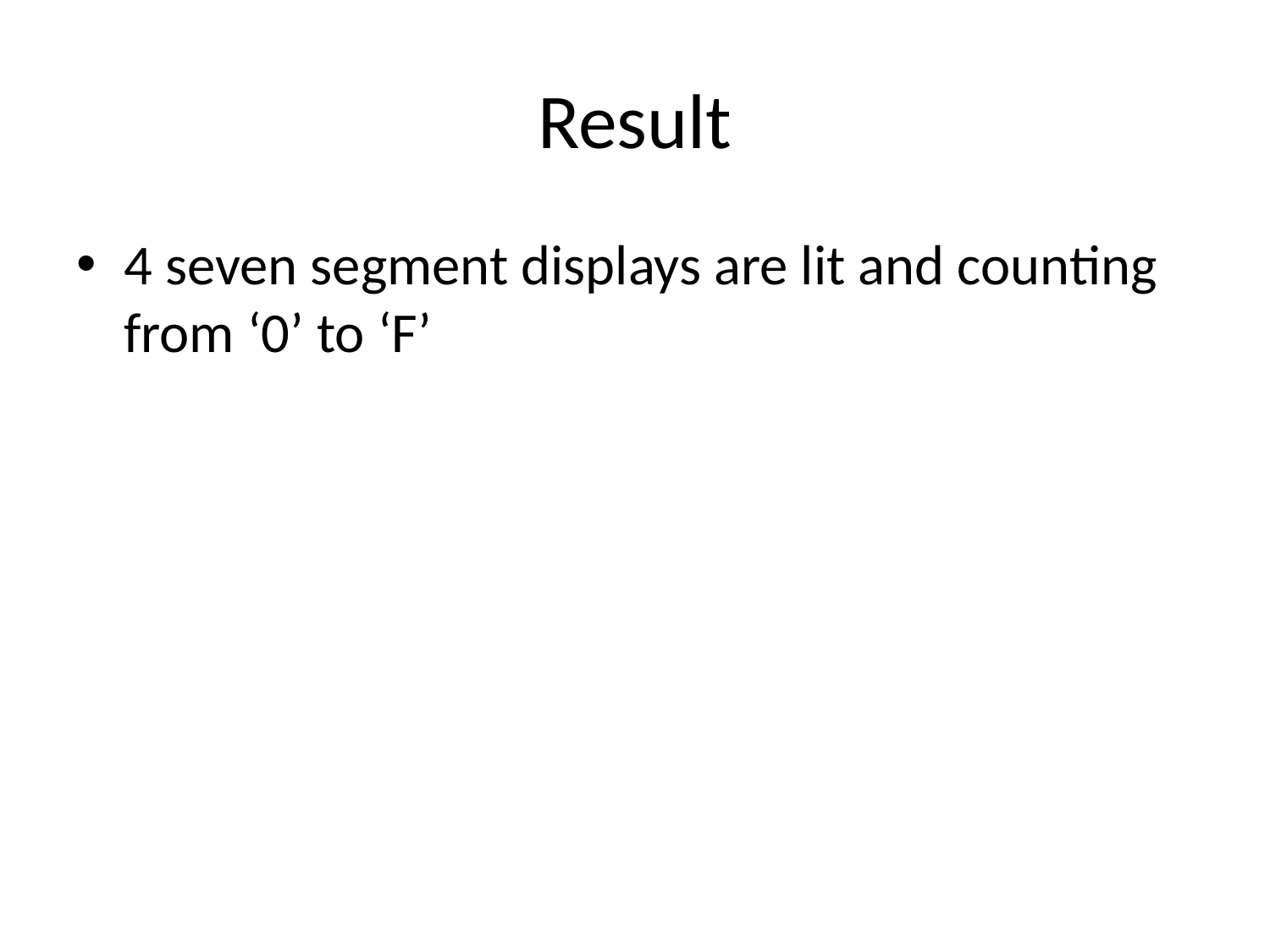

# Result
4 seven segment displays are lit and counting from ‘0’ to ‘F’